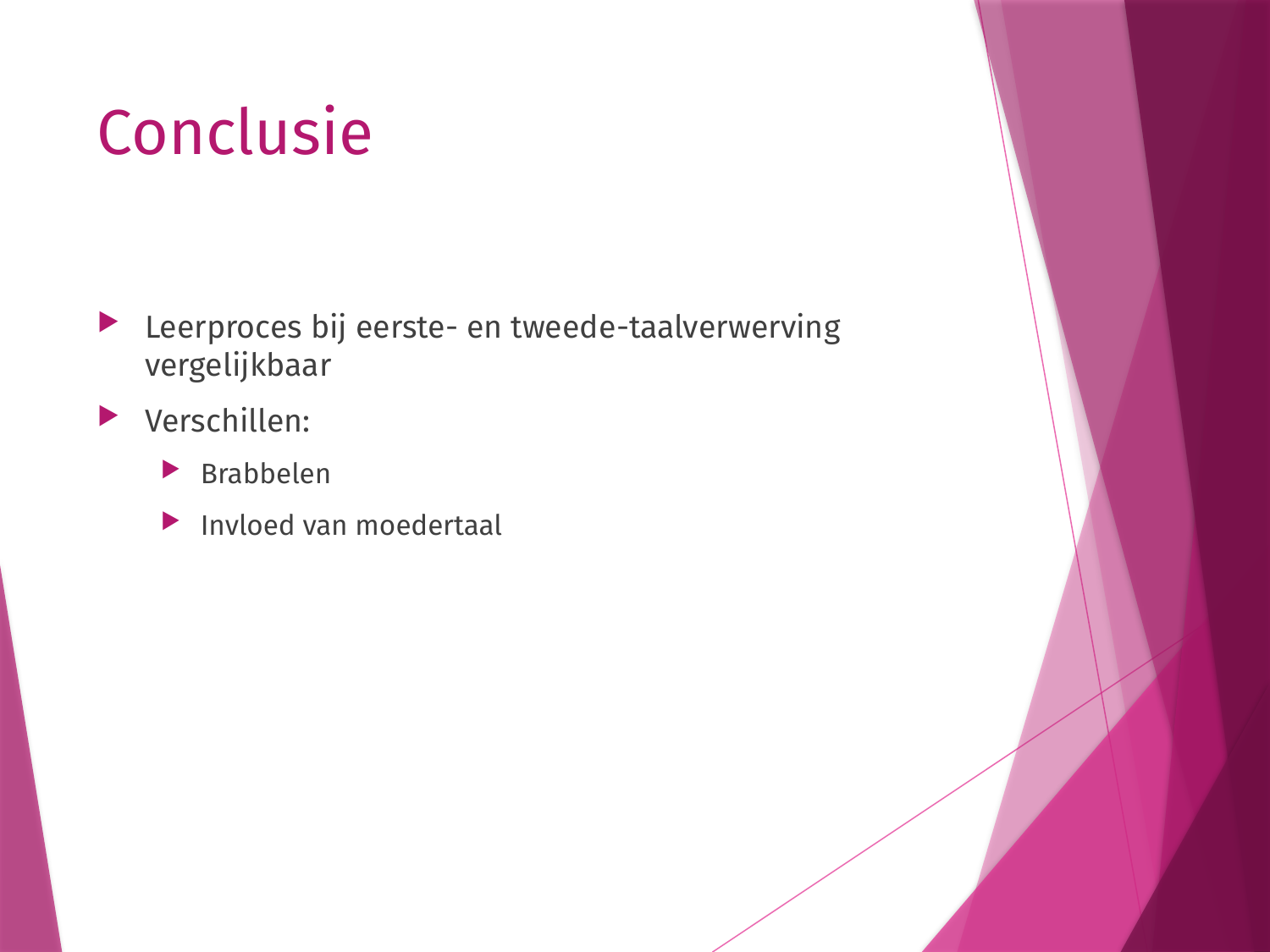

# Conclusie
Leerproces bij eerste- en tweede-taalverwerving vergelijkbaar
Verschillen:
Brabbelen
Invloed van moedertaal